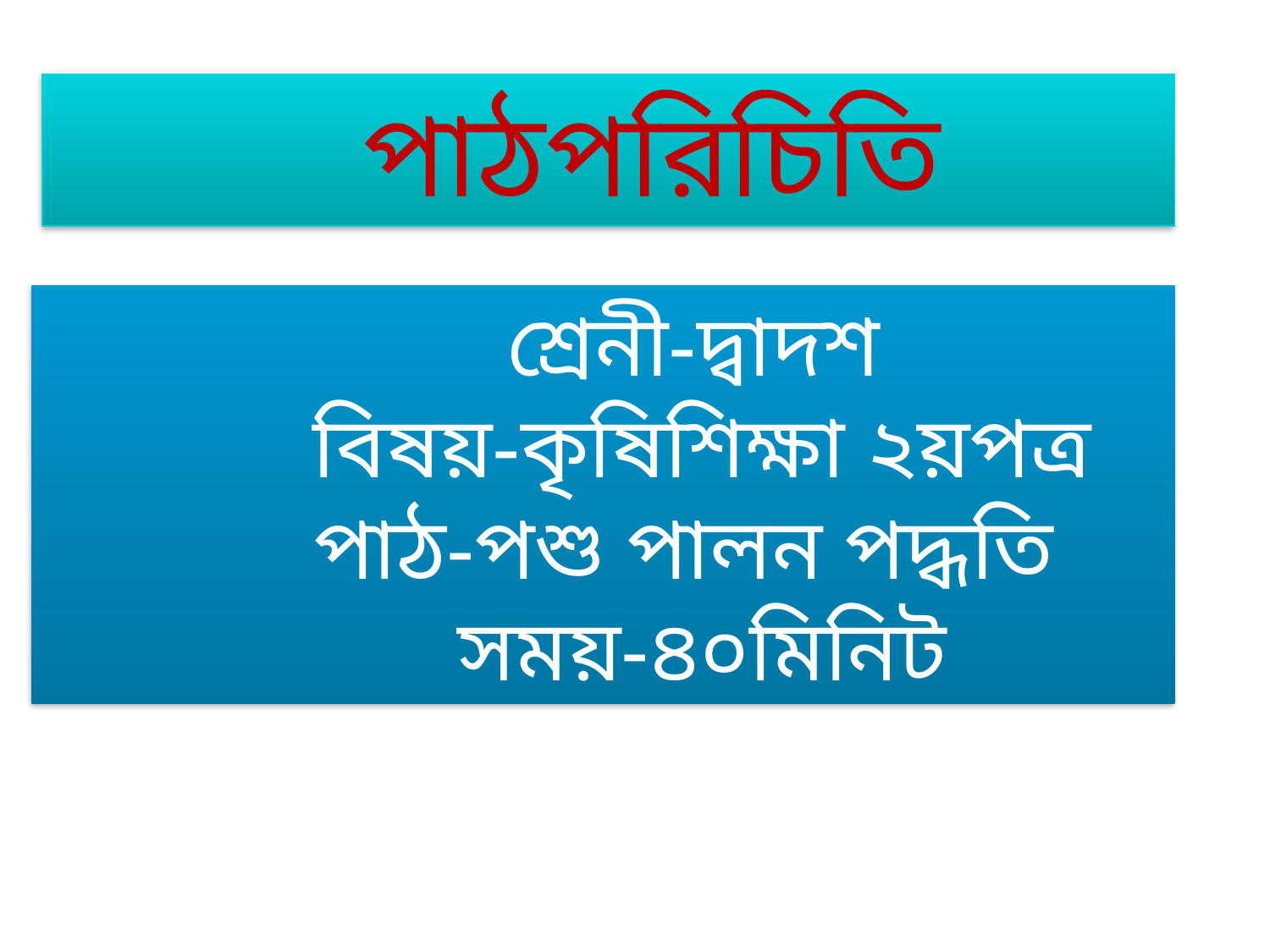

পাঠপরিচিতি
         শ্রেনী-দ্বাদশ
         বিষয়-কৃষিশিক্ষা ২য়পত্র
        পাঠ-পশু পালন পদ্ধতি
         সময়-৪০মিনিট